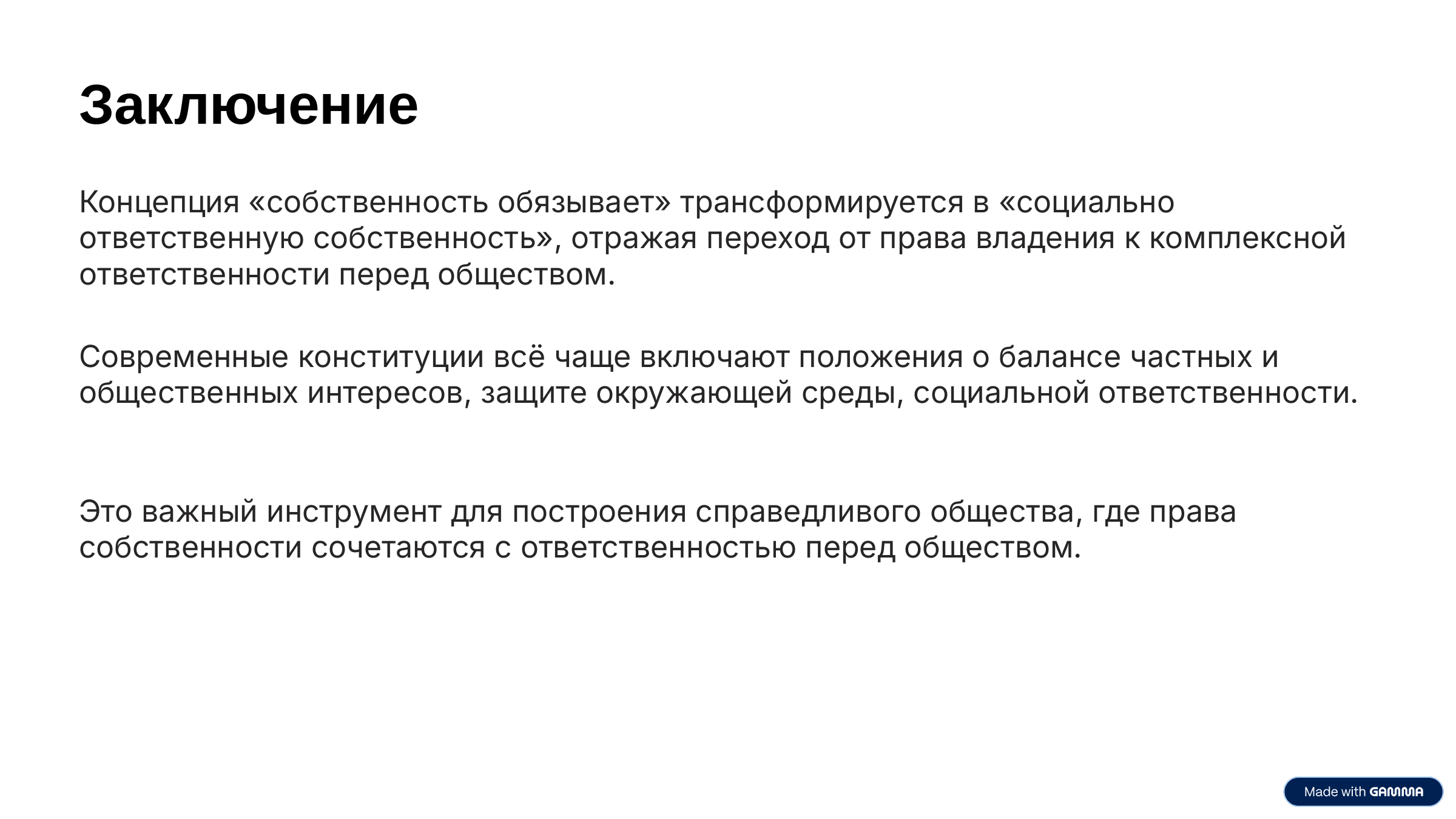

Заключение
Концепция «собственность обязывает» трансформируется в «социально ответственную собственность», отражая переход от права владения к комплексной ответственности перед обществом.
Современные конституции всё чаще включают положения о балансе частных и общественных интересов, защите окружающей среды, социальной ответственности.
Это важный инструмент для построения справедливого общества, где права собственности сочетаются с ответственностью перед обществом.